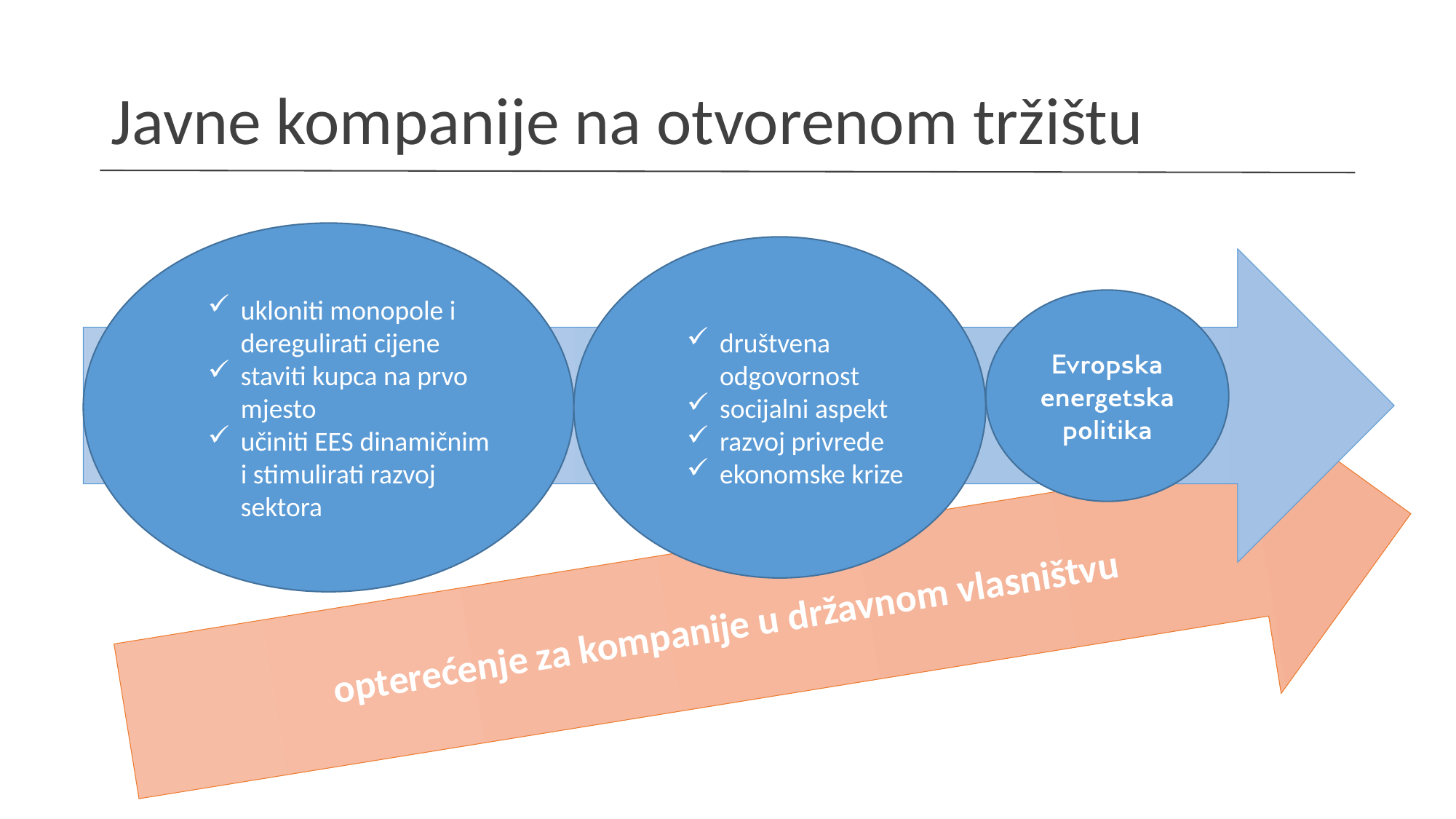

opterećenje za kompanije u državnom vlasništvu
# Javne kompanije na otvorenom tržištu
ukloniti monopole i deregulirati cijene
staviti kupca na prvo mjesto
učiniti EES dinamičnim i stimulirati razvoj sektora
društvena odgovornost
socijalni aspekt
razvoj privrede
ekonomske krize
Evropska energetska politika